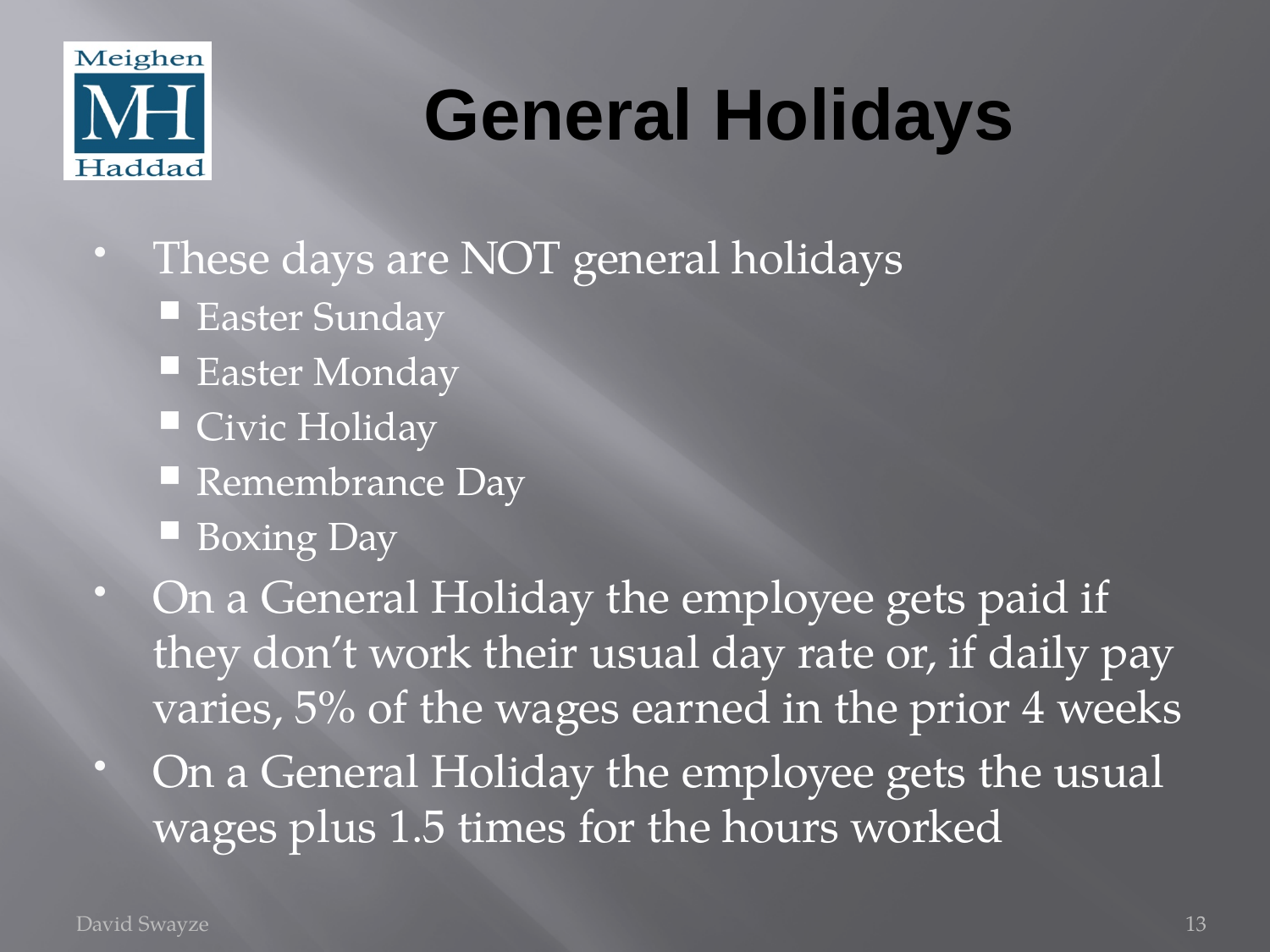

# General Holidays
These days are NOT general holidays
Easter Sunday
Easter Monday
Civic Holiday
Remembrance Day
Boxing Day
On a General Holiday the employee gets paid if they don’t work their usual day rate or, if daily pay varies, 5% of the wages earned in the prior 4 weeks
On a General Holiday the employee gets the usual wages plus 1.5 times for the hours worked

David Swayze
13